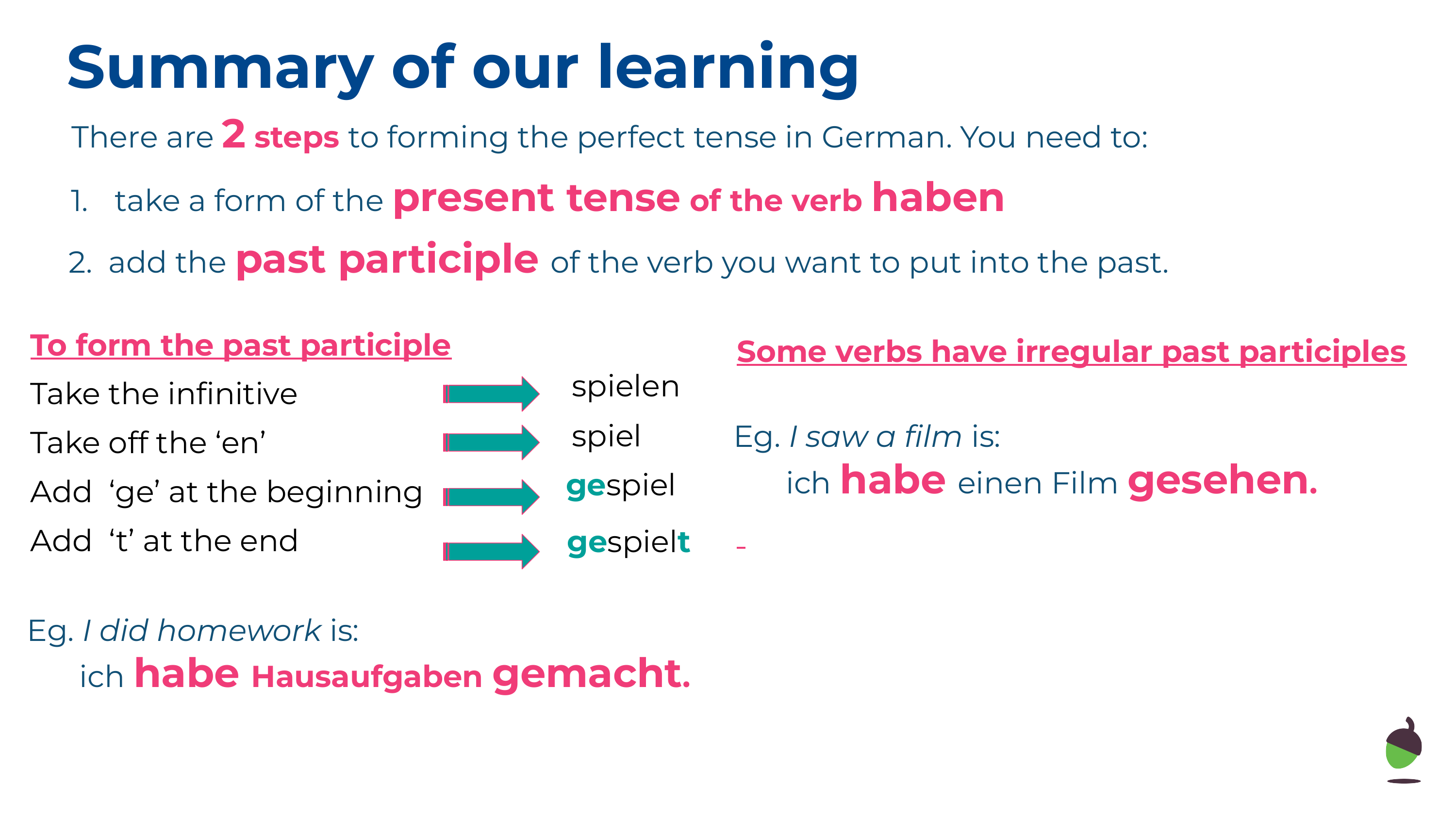

Summary of our learning
There are 2 steps to forming the perfect tense in German. You need to:
 take a form of the present tense of the verb haben
2.  add the past participle of the verb you want to put into the past.

To form the past participle
Take the infinitive
Take off the ‘en’
Add  ‘ge’ at the beginning
Add  ‘t’ at the end

   Eg. I did homework is:
     ich habe Hausaufgaben gemacht.
Some verbs have irregular past participles

   Eg. I saw a film is:
     ich habe einen Film gesehen.

spielen

spiel

gespiel

gespielt